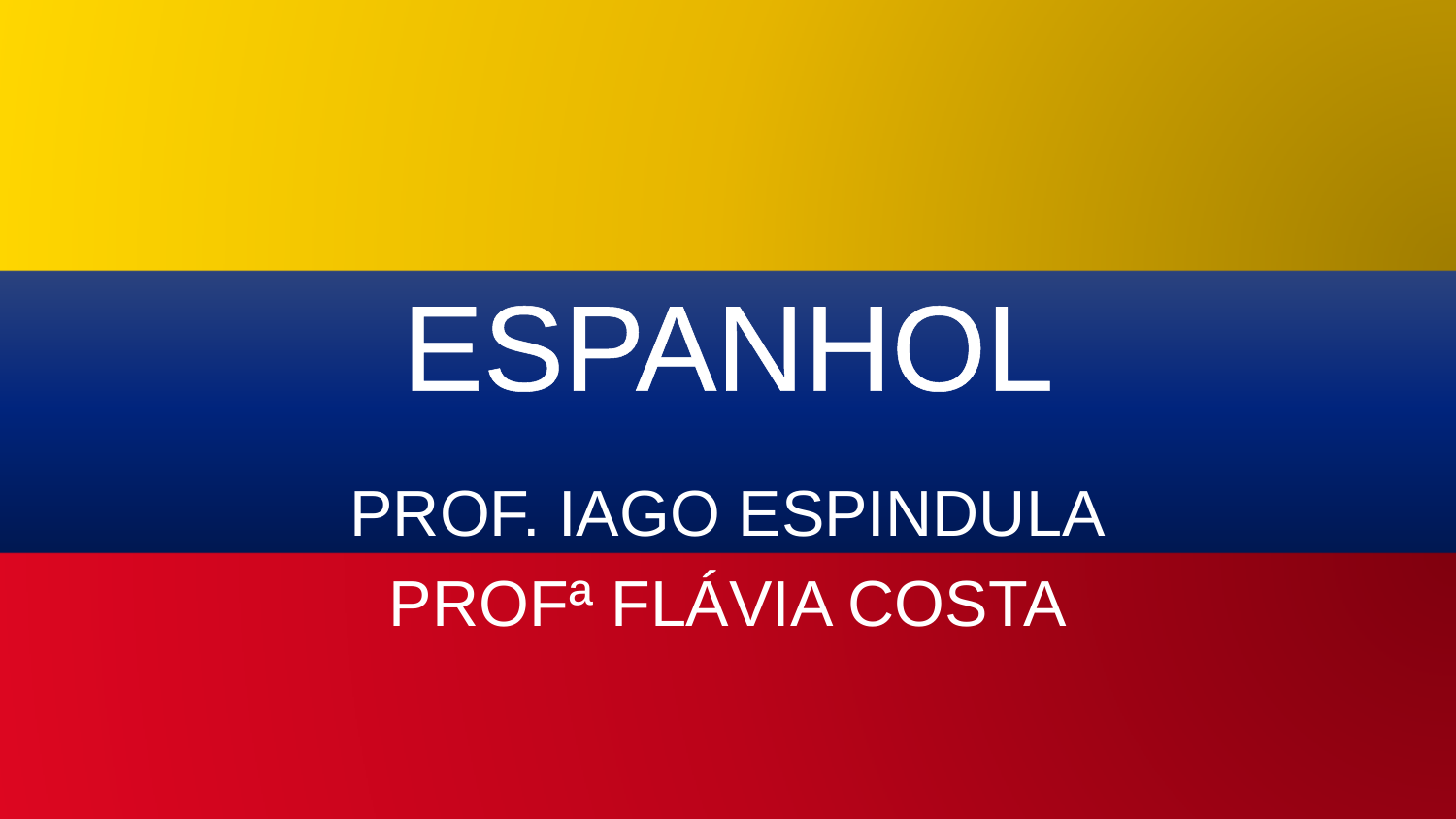

# ESPANHOL
PROF. IAGO ESPINDULA
PROFª FLÁVIA COSTA